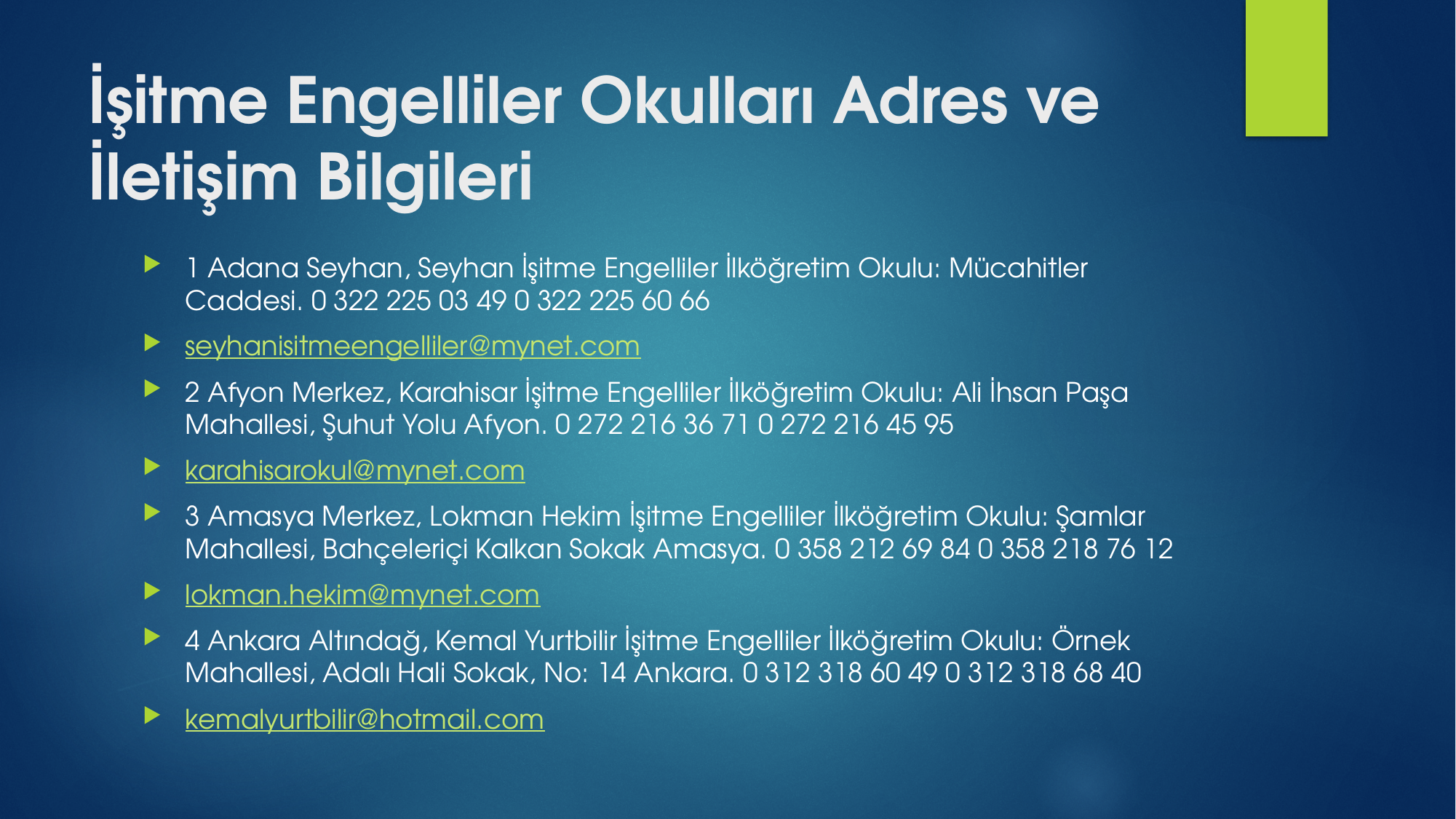

# İşitme Engelliler Okulları Adres ve İletişim Bilgileri
1 Adana Seyhan, Seyhan İşitme Engelliler İlköğretim Okulu: Mücahitler Caddesi. 0 322 225 03 49 0 322 225 60 66
seyhanisitmeengelliler@mynet.com
2 Afyon Merkez, Karahisar İşitme Engelliler İlköğretim Okulu: Ali İhsan Paşa Mahallesi, Şuhut Yolu Afyon. 0 272 216 36 71 0 272 216 45 95
karahisarokul@mynet.com
3 Amasya Merkez, Lokman Hekim İşitme Engelliler İlköğretim Okulu: Şamlar Mahallesi, Bahçeleriçi Kalkan Sokak Amasya. 0 358 212 69 84 0 358 218 76 12
lokman.hekim@mynet.com
4 Ankara Altındağ, Kemal Yurtbilir İşitme Engelliler İlköğretim Okulu: Örnek Mahallesi, Adalı Hali Sokak, No: 14 Ankara. 0 312 318 60 49 0 312 318 68 40
kemalyurtbilir@hotmail.com